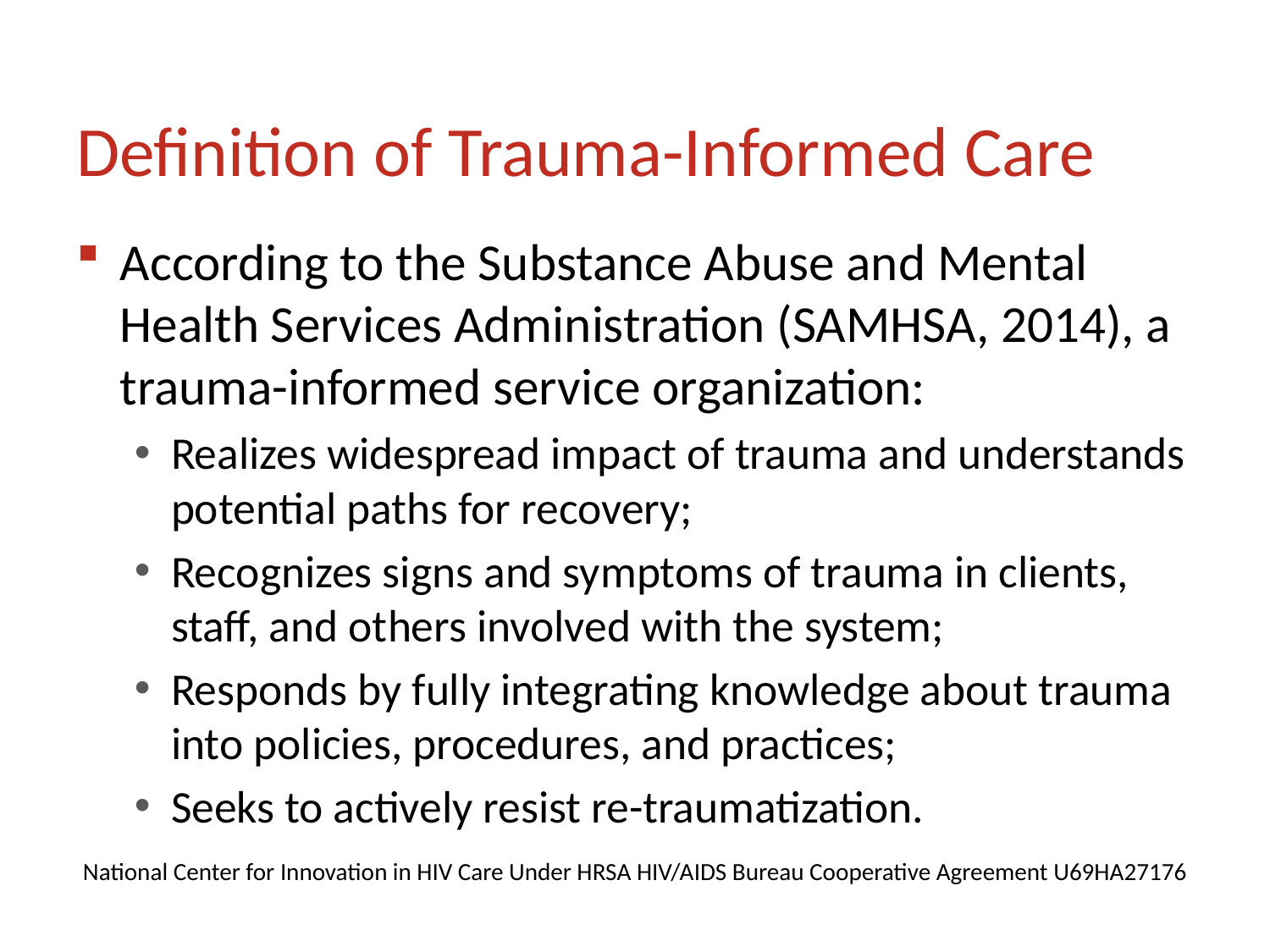

# Definition of Trauma-Informed Care
According to the Substance Abuse and Mental Health Services Administration (SAMHSA, 2014), a trauma-informed service organization:
Realizes widespread impact of trauma and understands potential paths for recovery;
Recognizes signs and symptoms of trauma in clients, staff, and others involved with the system;
Responds by fully integrating knowledge about trauma into policies, procedures, and practices;
Seeks to actively resist re-traumatization.